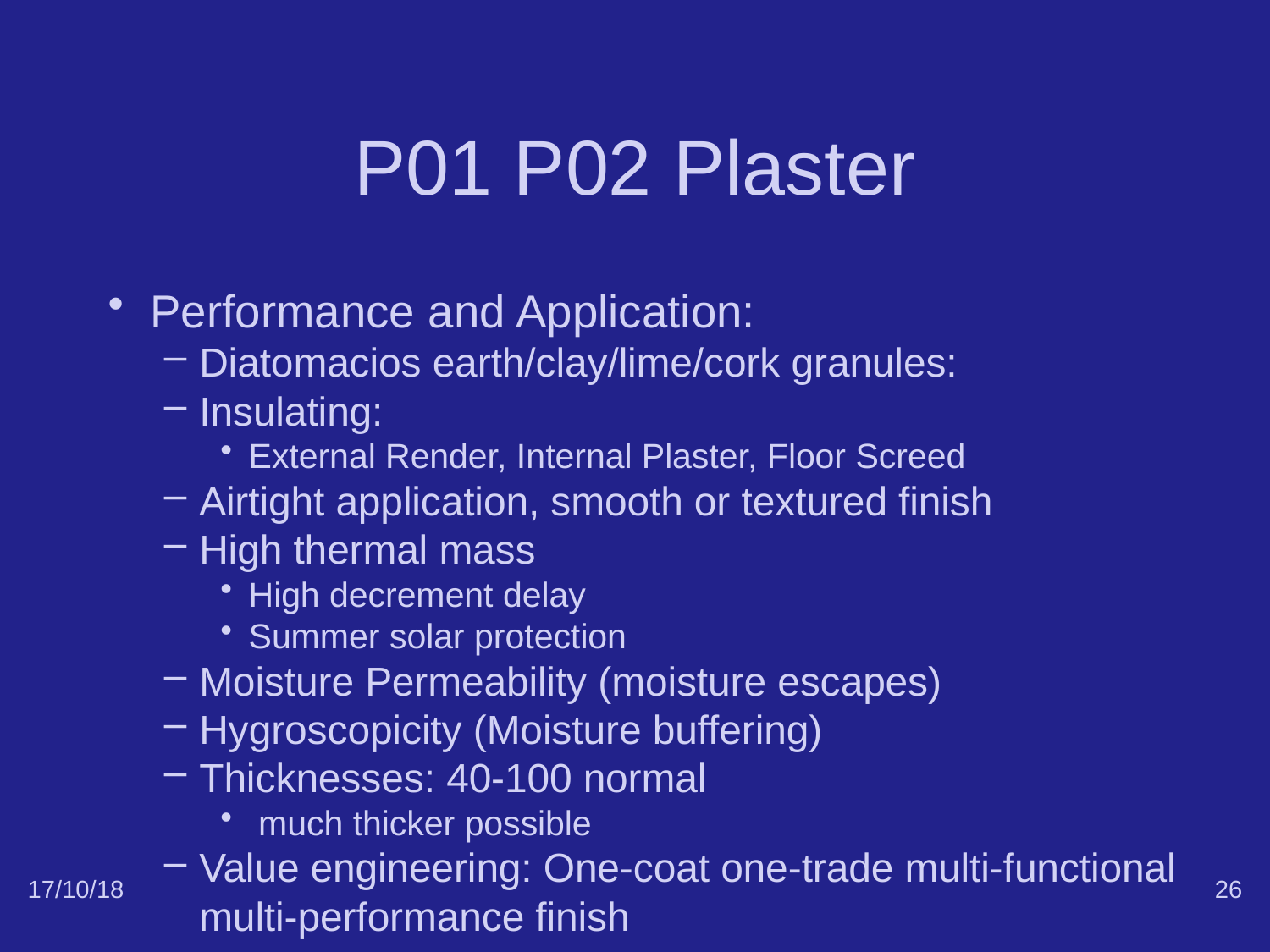

# P01 P02 Plaster
Performance and Application:
Diatomacios earth/clay/lime/cork granules:
Insulating:
External Render, Internal Plaster, Floor Screed
Airtight application, smooth or textured finish
High thermal mass
High decrement delay
Summer solar protection
Moisture Permeability (moisture escapes)
Hygroscopicity (Moisture buffering)
Thicknesses: 40-100 normal
 much thicker possible
Value engineering: One-coat one-trade multi-functional multi-performance finish
17/10/18
26